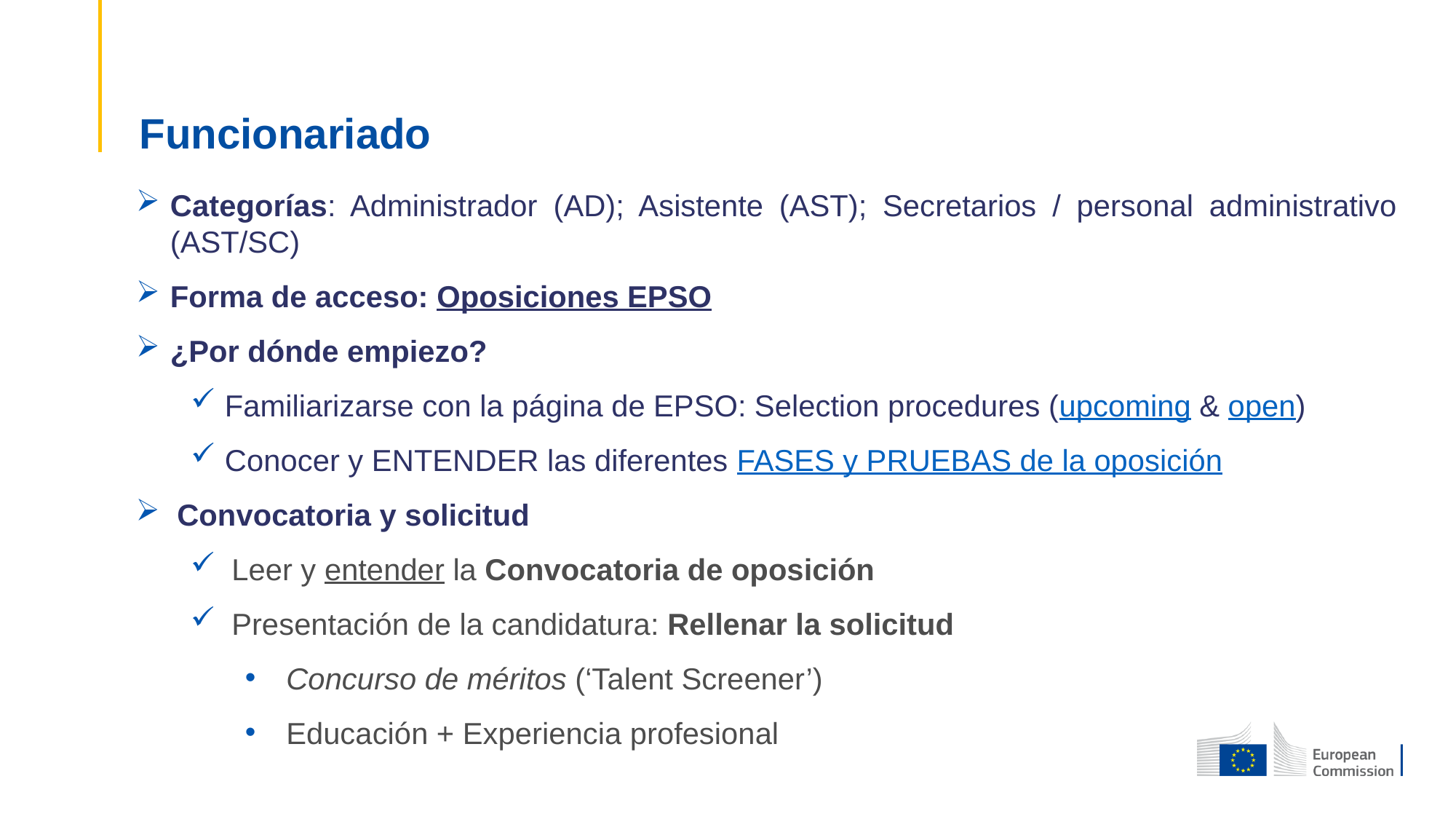

# Funcionariado
Categorías: Administrador (AD); Asistente (AST); Secretarios / personal administrativo (AST/SC)
Forma de acceso: Oposiciones EPSO
¿Por dónde empiezo?
Familiarizarse con la página de EPSO: Selection procedures (upcoming & open)
Conocer y ENTENDER las diferentes FASES y PRUEBAS de la oposición
Convocatoria y solicitud
Leer y entender la Convocatoria de oposición
Presentación de la candidatura: Rellenar la solicitud
Concurso de méritos (‘Talent Screener’)
Educación + Experiencia profesional